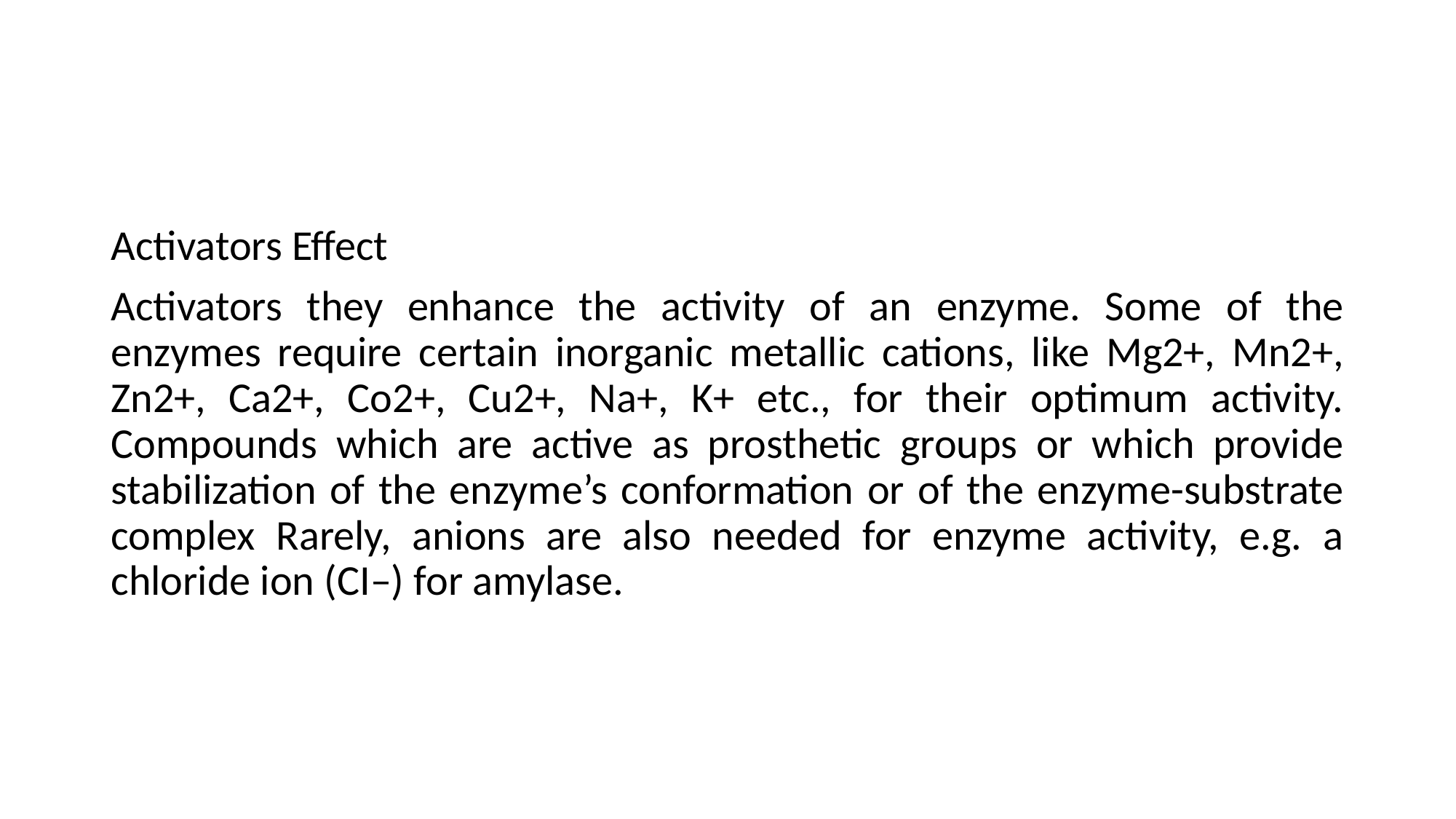

Activators Effect
Activators they enhance the activity of an enzyme. Some of the enzymes require certain inorganic metallic cations, like Mg2+, Mn2+, Zn2+, Ca2+, Co2+, Cu2+, Na+, K+ etc., for their optimum activity. Compounds which are active as prosthetic groups or which provide stabilization of the enzyme’s conformation or of the enzyme-substrate complex Rarely, anions are also needed for enzyme activity, e.g. a chloride ion (CI–) for amylase.